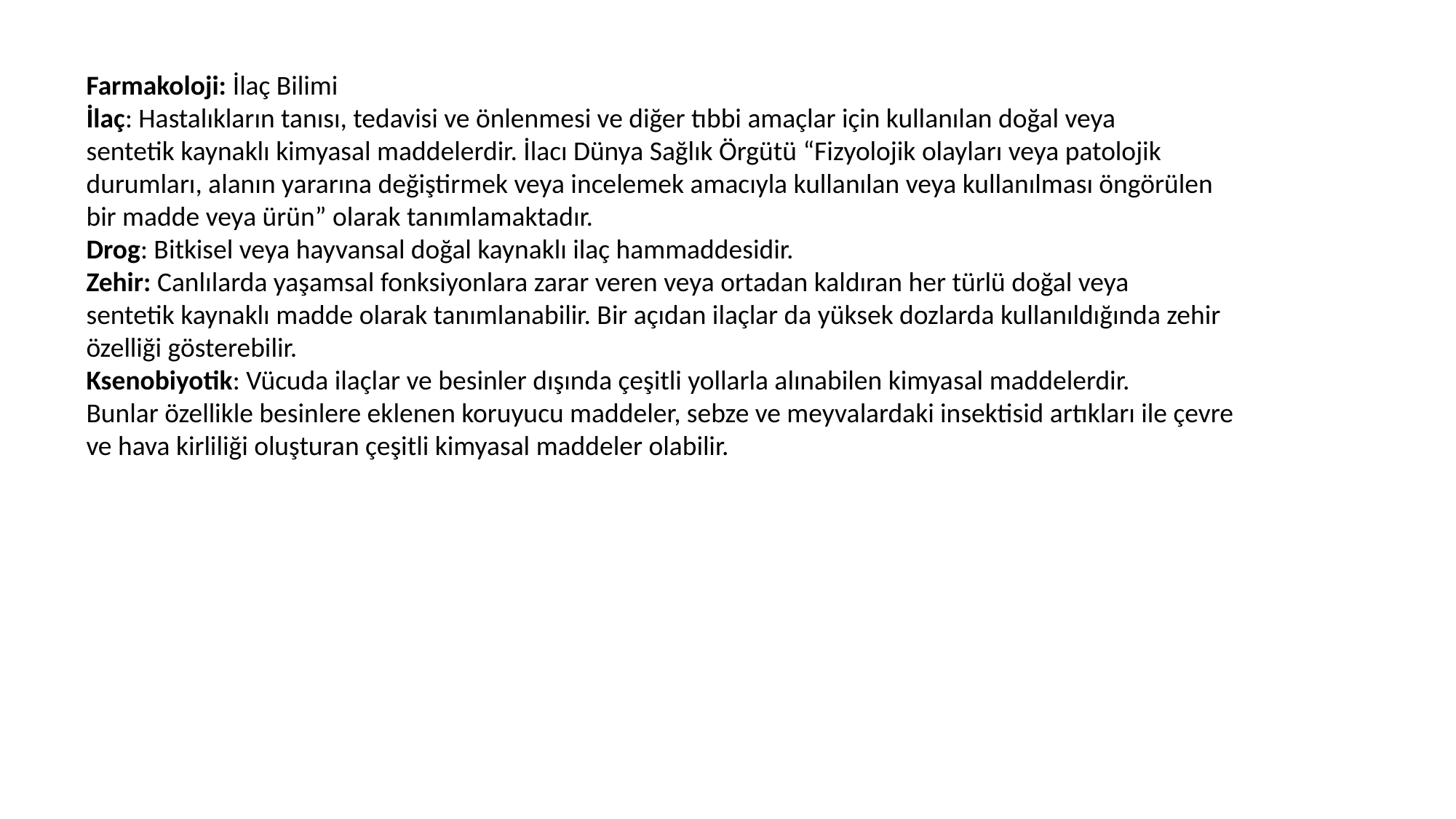

Farmakoloji: İlaç Bilimi
İlaç: Hastalıkların tanısı, tedavisi ve önlenmesi ve diğer tıbbi amaçlar için kullanılan doğal veya
sentetik kaynaklı kimyasal maddelerdir. İlacı Dünya Sağlık Örgütü “Fizyolojik olayları veya patolojik
durumları, alanın yararına değiştirmek veya incelemek amacıyla kullanılan veya kullanılması öngörülen
bir madde veya ürün” olarak tanımlamaktadır.
Drog: Bitkisel veya hayvansal doğal kaynaklı ilaç hammaddesidir.
Zehir: Canlılarda yaşamsal fonksiyonlara zarar veren veya ortadan kaldıran her türlü doğal veya
sentetik kaynaklı madde olarak tanımlanabilir. Bir açıdan ilaçlar da yüksek dozlarda kullanıldığında zehir
özelliği gösterebilir.
Ksenobiyotik: Vücuda ilaçlar ve besinler dışında çeşitli yollarla alınabilen kimyasal maddelerdir.
Bunlar özellikle besinlere eklenen koruyucu maddeler, sebze ve meyvalardaki insektisid artıkları ile çevre
ve hava kirliliği oluşturan çeşitli kimyasal maddeler olabilir.